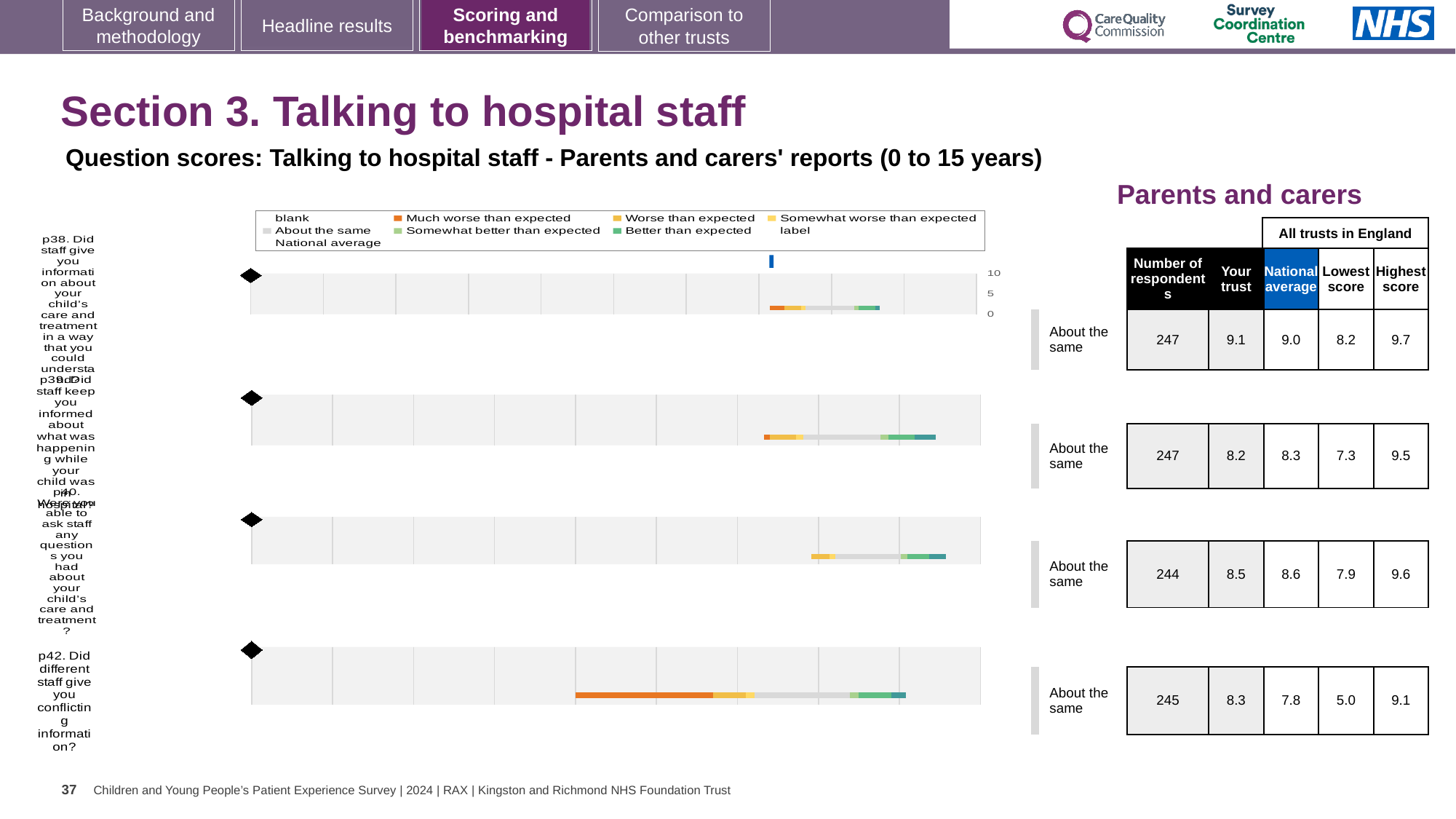

# Section 3. Talking to hospital staff
Question scores: Talking to hospital staff - Parents and carers' reports (0 to 15 years)
Parents and carers

### Chart

| Category | blank | Much worse than expected | Worse than expected | Somewhat worse than expected | About the same | Somewhat better than expected | Better than expected | Much better than expected | Your trust | National average |  |
|---|---|---|---|---|---|---|---|---|---|---|---|
All trusts in England
|  |  | Number of respondents | Your trust | National average | Lowest score | Highest score |
| --- | --- | --- | --- | --- | --- | --- |
|  | About the same | 247 | 9.1 | 9.0 | 8.2 | 9.7 |
|  |  |  |  |  |  |  |
|  | About the same | 247 | 8.2 | 8.3 | 7.3 | 9.5 |
|  |  |  |  |  |  |  |
|  | About the same | 244 | 8.5 | 8.6 | 7.9 | 9.6 |
|  |  |  |  |  |  |  |
|  | About the same | 245 | 8.3 | 7.8 | 5.0 | 9.1 |

### Chart

| Category | blank | Much worse than expected | Worse than expected | Somewhat worse than expected | About the same | Somewhat better than expected | Better than expected | Much better than expected | Your Trust | Trust Average |  |
|---|---|---|---|---|---|---|---|---|---|---|---|

### Chart

| Category | blank | Much worse than expected | Worse than expected | Somewhat worse than expected | About the same | Somewhat better than expected | Better than expected | Much better than expected | Your Trust | Trust Average |  |
|---|---|---|---|---|---|---|---|---|---|---|---|

### Chart

| Category | blank | Much worse than expected | Worse than expected | Somewhat worse than expected | About the same | Somewhat better than expected | Better than expected | Much better than expected | Your trust | National average |  |
|---|---|---|---|---|---|---|---|---|---|---|---|
37